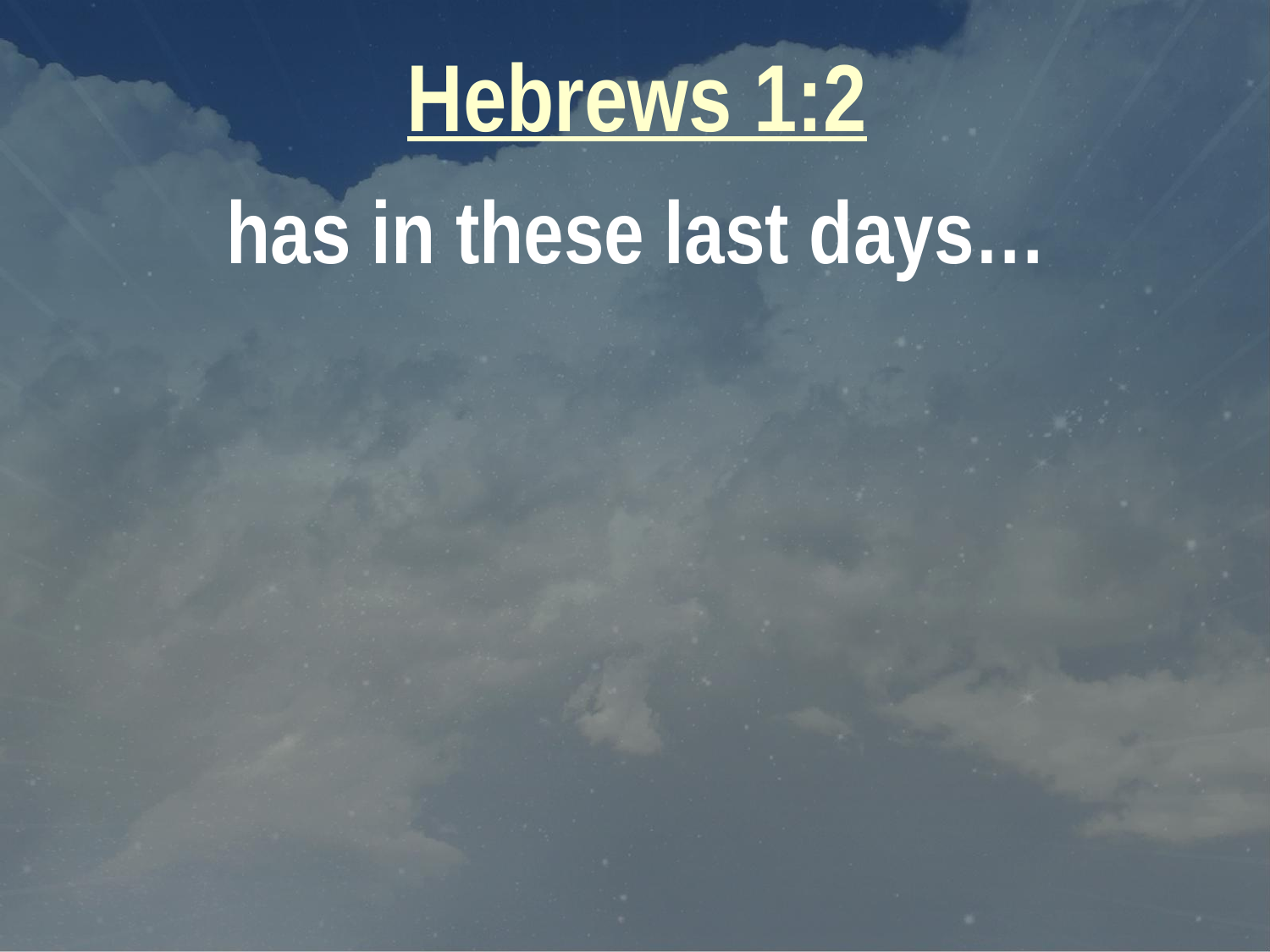

Hebrews 1:2

has in these last days…